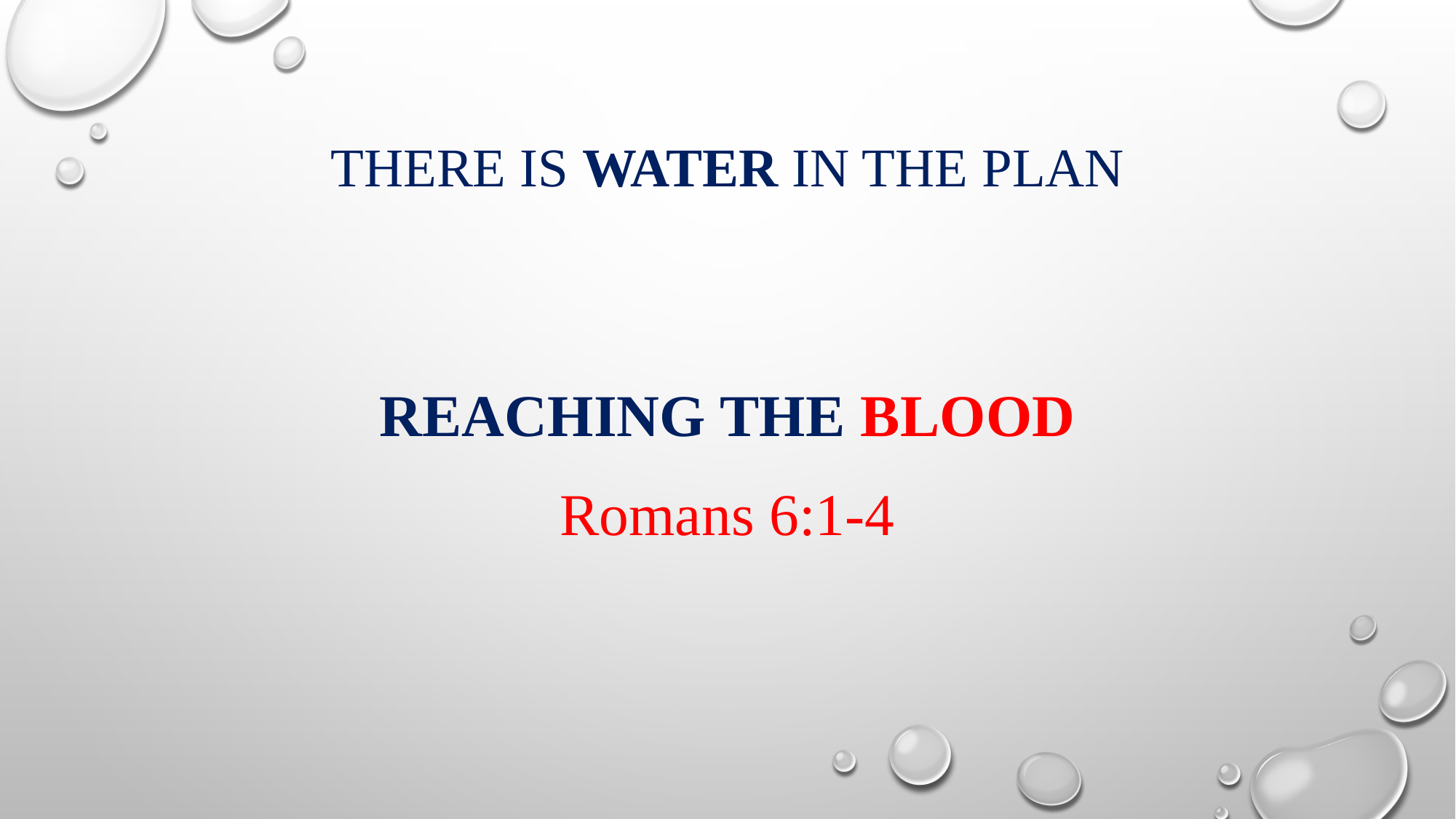

# There is Water in the Plan
Reaching the Blood
Romans 6:1-4